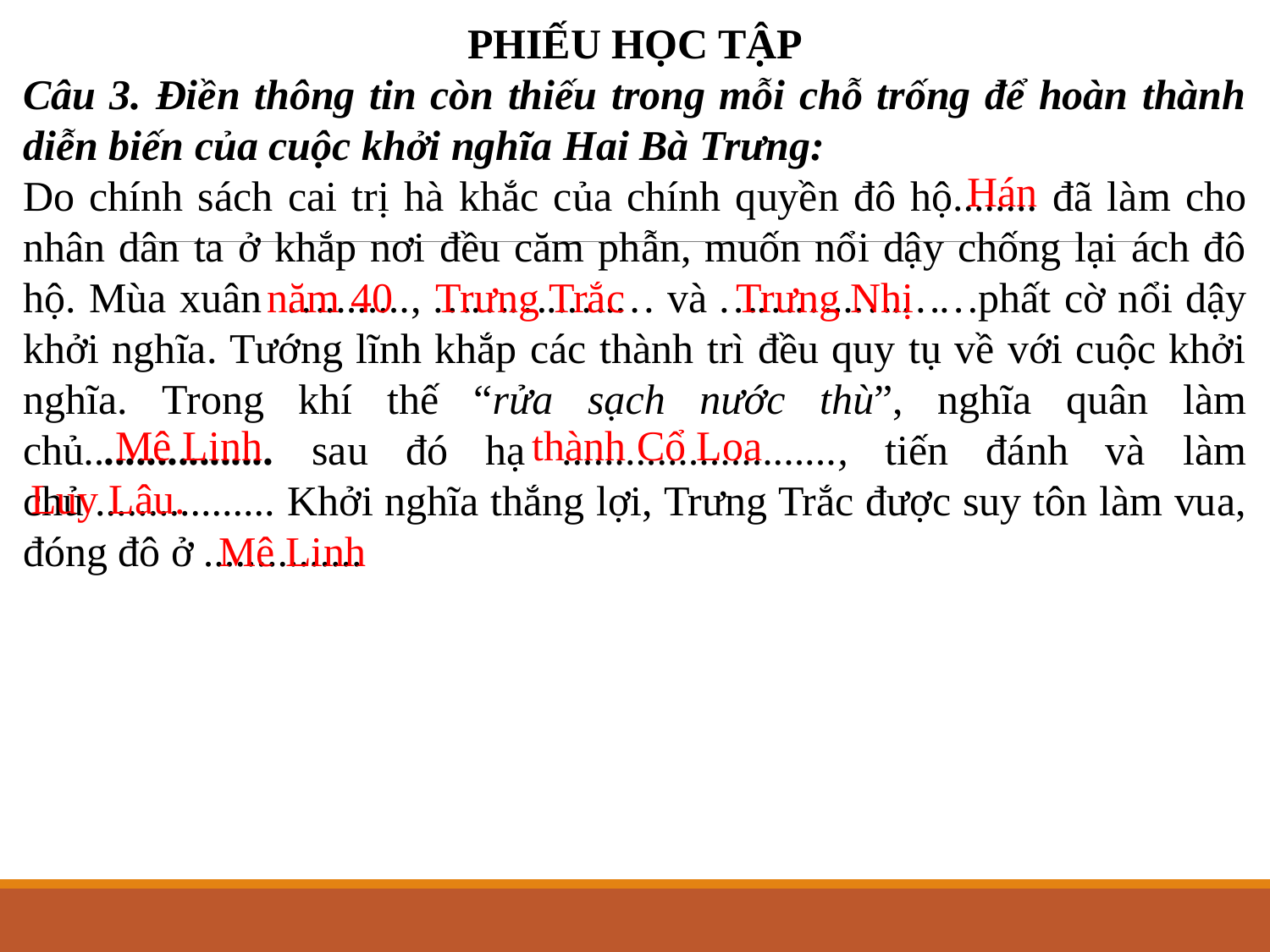

PHIẾU HỌC TẬP
Câu 3. Điền thông tin còn thiếu trong mỗi chỗ trống để hoàn thành diễn biến của cuộc khởi nghĩa Hai Bà Trưng:
Do chính sách cai trị hà khắc của chính quyền đô hộ........ đã làm cho nhân dân ta ở khắp nơi đều căm phẫn, muốn nổi dậy chống lại ách đô hộ. Mùa xuân  …........, ………..….… và ………..….……phất cờ nổi dậy khởi nghĩa. Tướng lĩnh khắp các thành trì đều quy tụ về với cuộc khởi nghĩa. Trong khí thế “rửa sạch nước thù”, nghĩa quân làm chủ.................. sau đó hạ .........................., tiến đánh và làm chủ ................. Khởi nghĩa thắng lợi, Trưng Trắc được suy tôn làm vua, đóng đô ở ...............
Hán
Trưng Nhị
năm 40
Trưng Trắc
Mê Linh
thành Cổ Loa
Luy Lâu.
Mê Linh